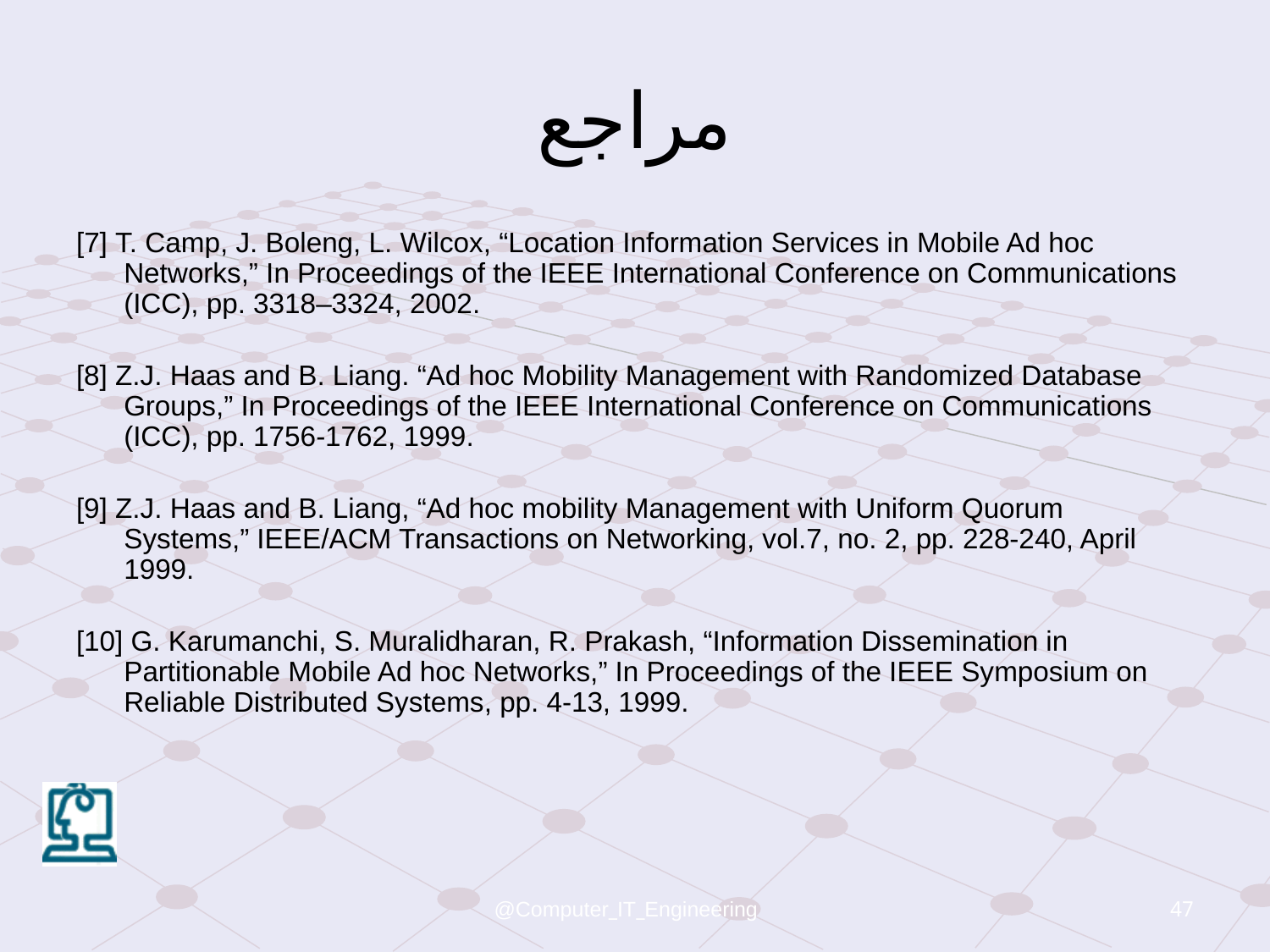

# مراجع
[7] T. Camp, J. Boleng, L. Wilcox, “Location Information Services in Mobile Ad hoc Networks,” In Proceedings of the IEEE International Conference on Communications (ICC), pp. 3318–3324, 2002.

[8] Z.J. Haas and B. Liang. “Ad hoc Mobility Management with Randomized Database Groups,” In Proceedings of the IEEE International Conference on Communications (ICC), pp. 1756-1762, 1999.

[9] Z.J. Haas and B. Liang, “Ad hoc mobility Management with Uniform Quorum Systems,” IEEE/ACM Transactions on Networking, vol.7, no. 2, pp. 228-240, April 1999.

[10] G. Karumanchi, S. Muralidharan, R. Prakash, “Information Dissemination in Partitionable Mobile Ad hoc Networks,” In Proceedings of the IEEE Symposium on Reliable Distributed Systems, pp. 4-13, 1999.

@Computer_IT_Engineering
47